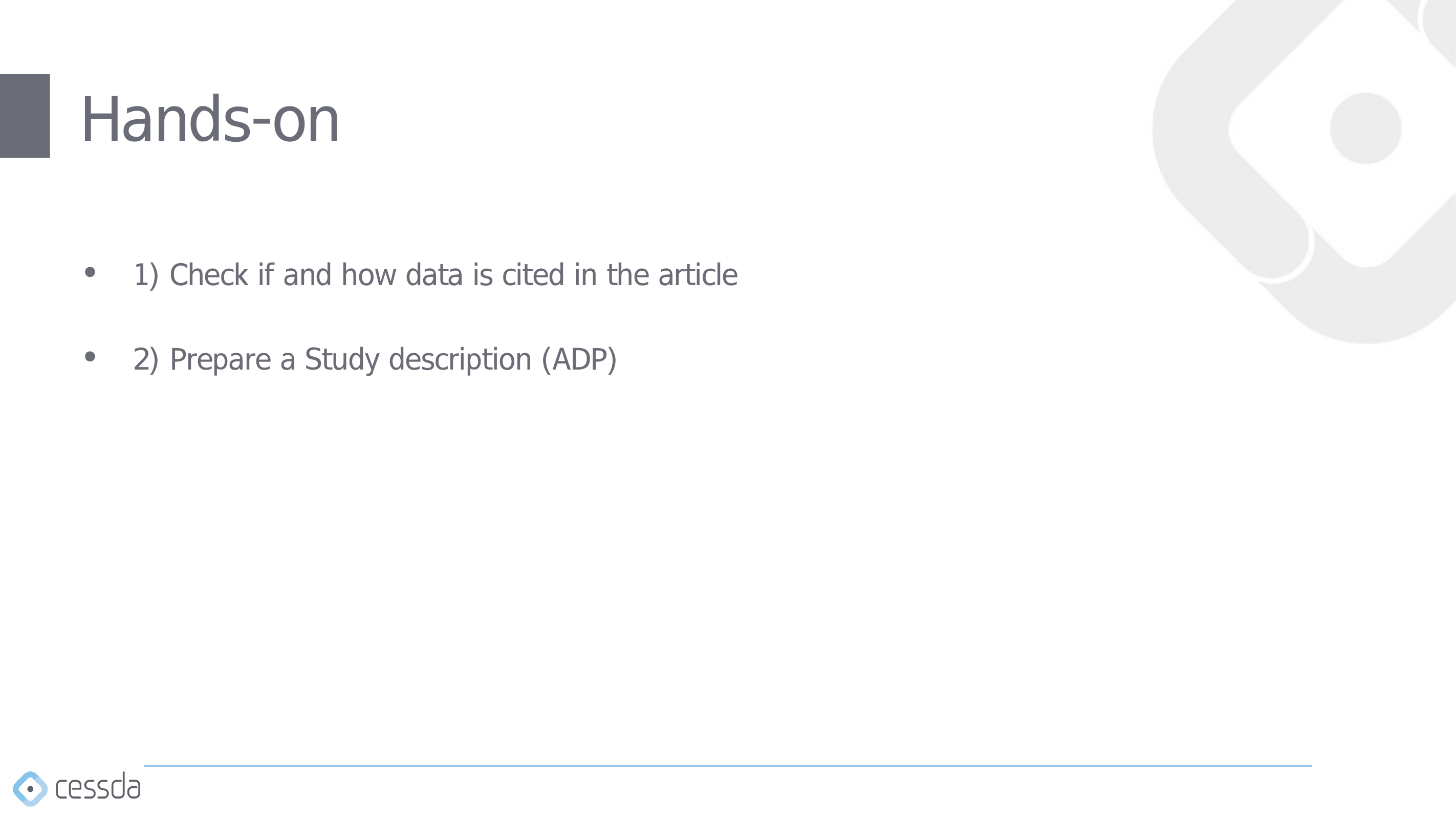

# Hands-on

1) Check if and how data is cited in the article

2) Prepare a Study description (ADP)